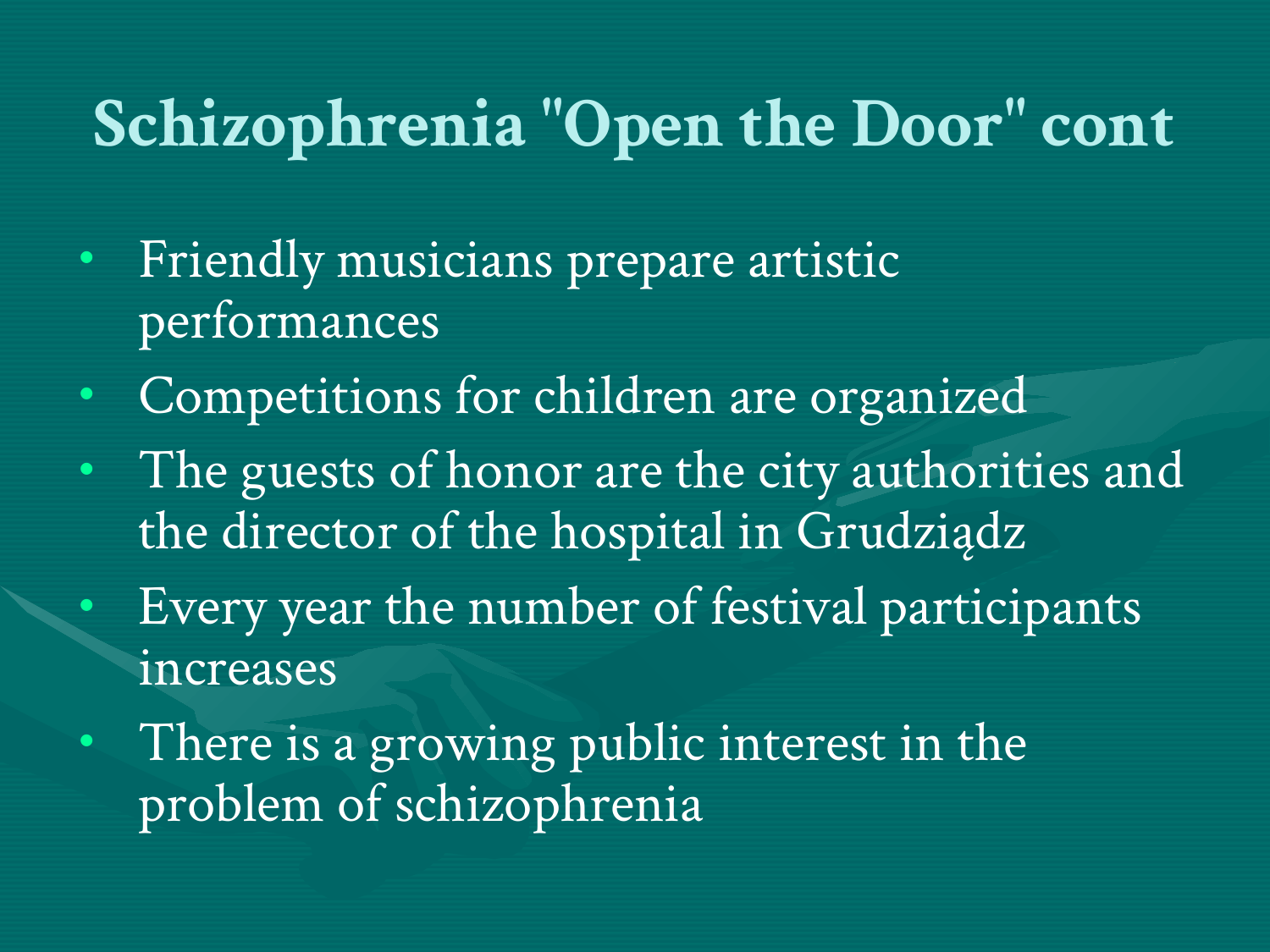

Schizophrenia "Open the Door" cont
Friendly musicians prepare artistic performances
Competitions for children are organized
The guests of honor are the city authorities and the director of the hospital in Grudziądz
Every year the number of festival participants increases
There is a growing public interest in the problem of schizophrenia